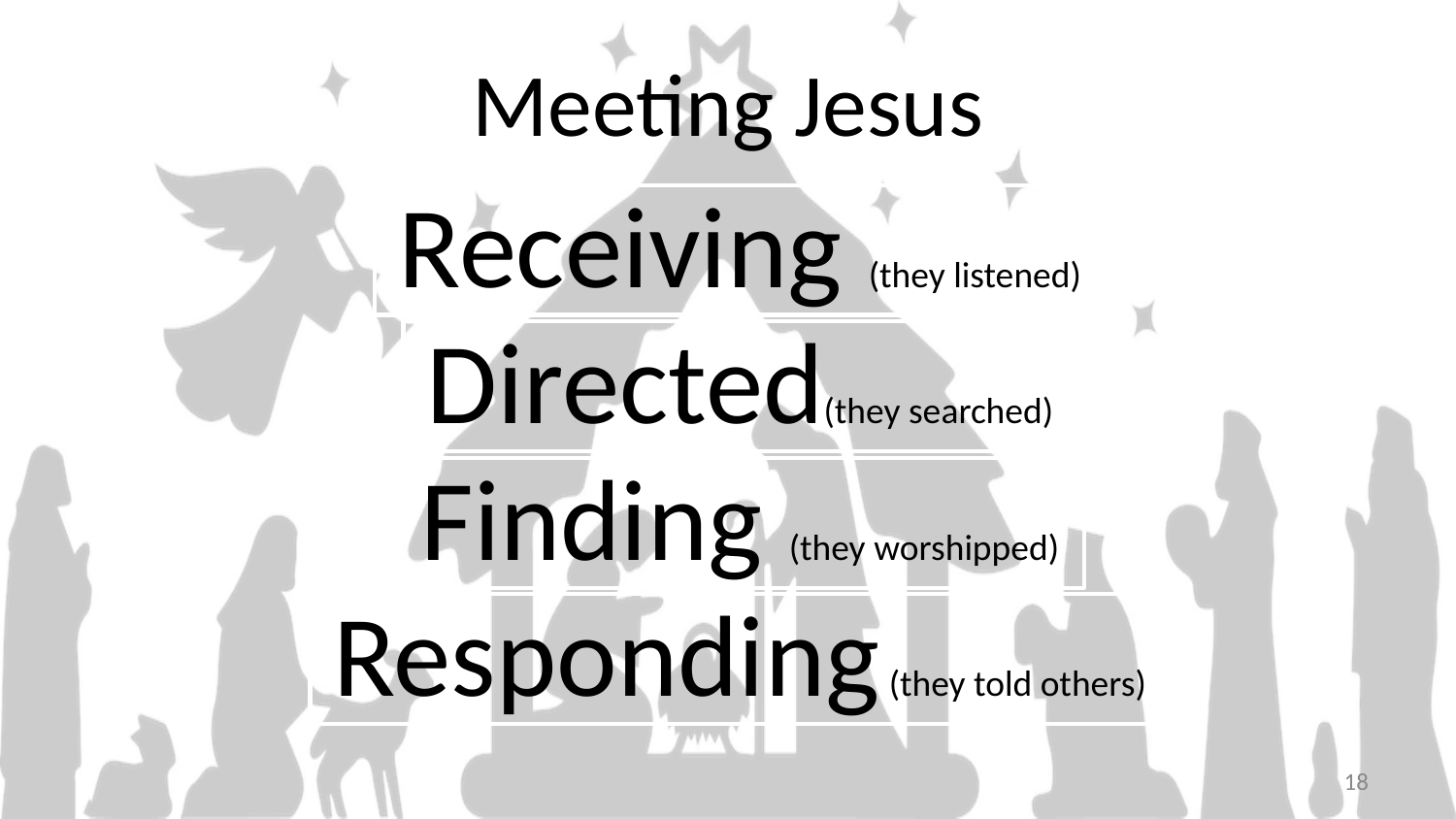

# Meeting Jesus
Receiving (they listened)
Directed(they searched)
Finding (they worshipped)
Responding (they told others)
18